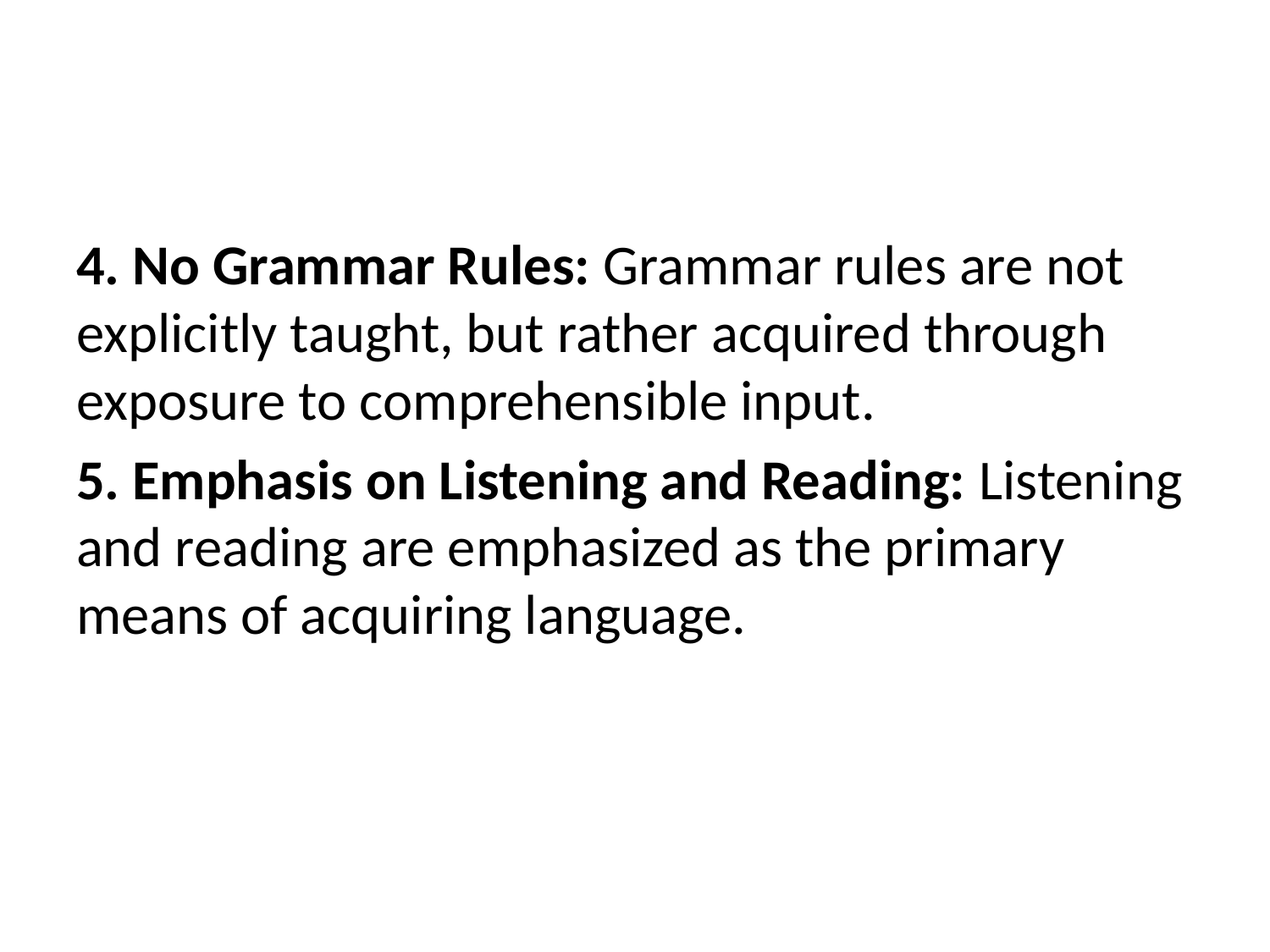

#
4. No Grammar Rules: Grammar rules are not explicitly taught, but rather acquired through exposure to comprehensible input.
5. Emphasis on Listening and Reading: Listening and reading are emphasized as the primary means of acquiring language.